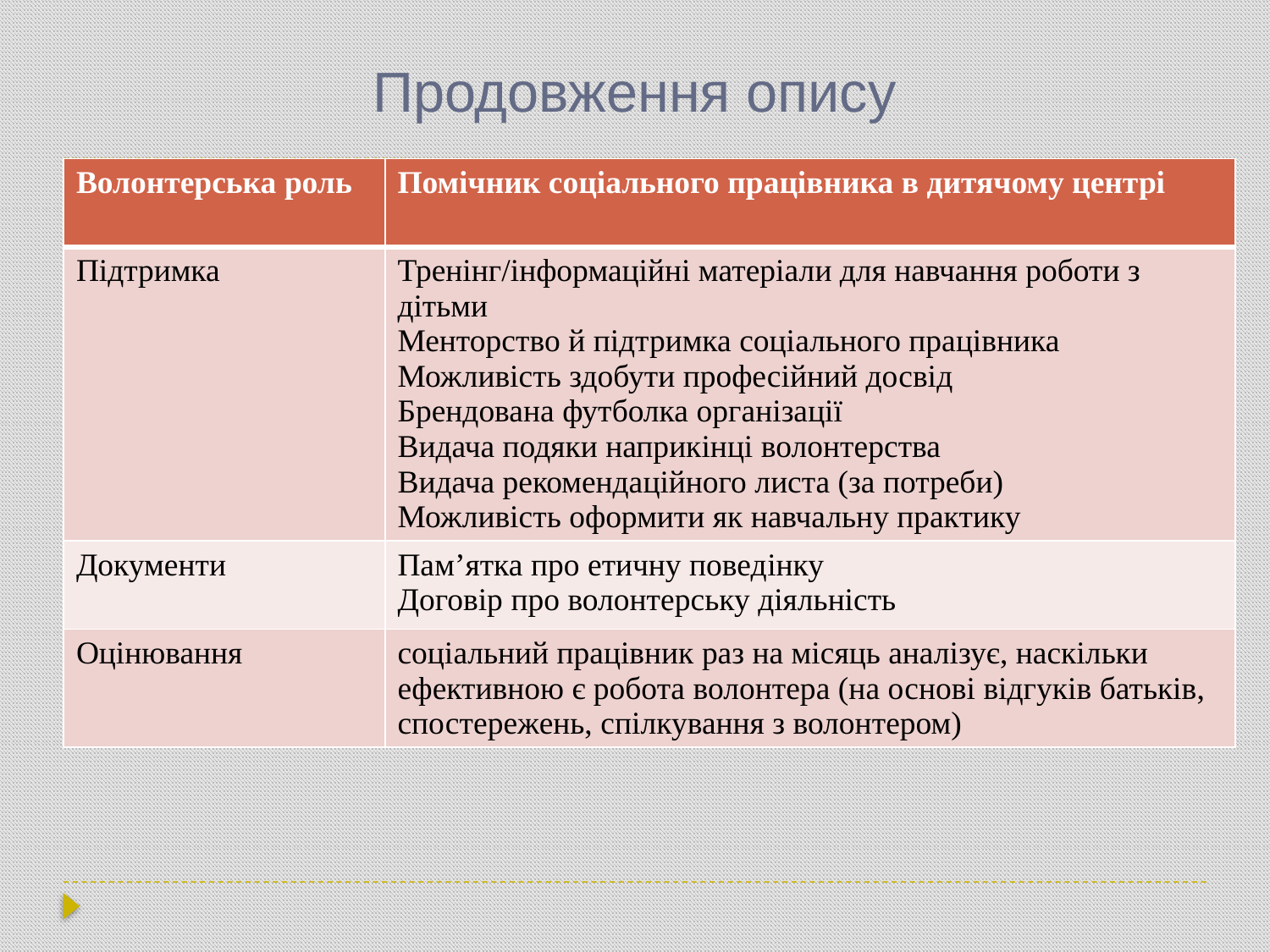

# Продовження опису

| Волонтерська роль | Помічник соціального працівника в дитячому центрі |
| --- | --- |
| Підтримка | Тренінг/інформаційні матеріали для навчання роботи з дітьми Менторство й підтримка соціального працівника Можливість здобути професійний досвід Брендована футболка організації Видача подяки наприкінці волонтерства Видача рекомендаційного листа (за потреби) Можливість оформити як навчальну практику |
| Документи | Пам’ятка про етичну поведінку Договір про волонтерську діяльність |
| Оцінювання | соціальний працівник раз на місяць аналізує, наскільки ефективною є робота волонтера (на основі відгуків батьків, спостережень, спілкування з волонтером) |